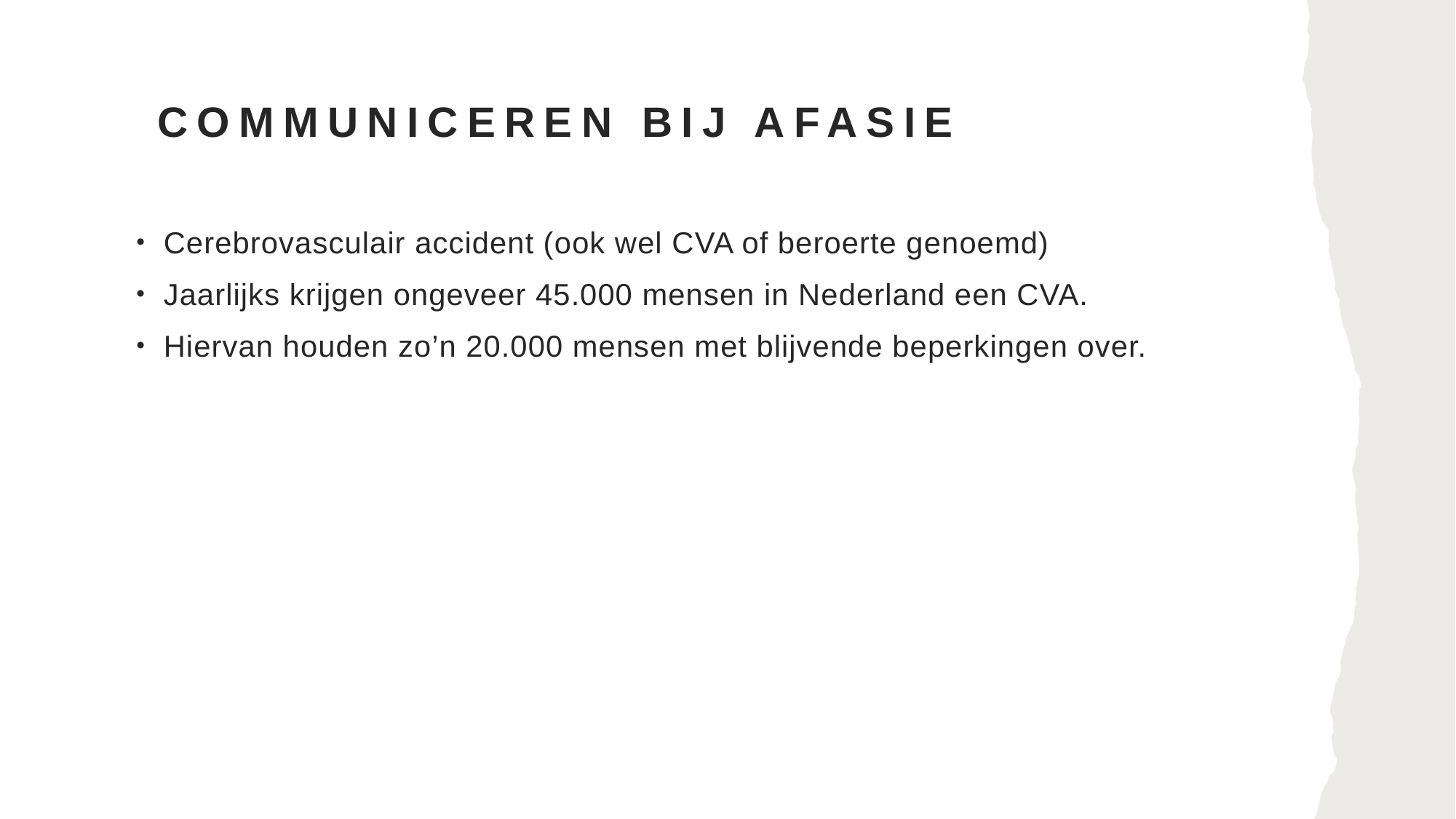

# communiceren bij afasie

Cerebrovasculair accident (ook wel CVA of beroerte genoemd)
Jaarlijks krijgen ongeveer 45.000 mensen in Nederland een CVA.
Hiervan houden zo’n 20.000 mensen met blijvende beperkingen over.